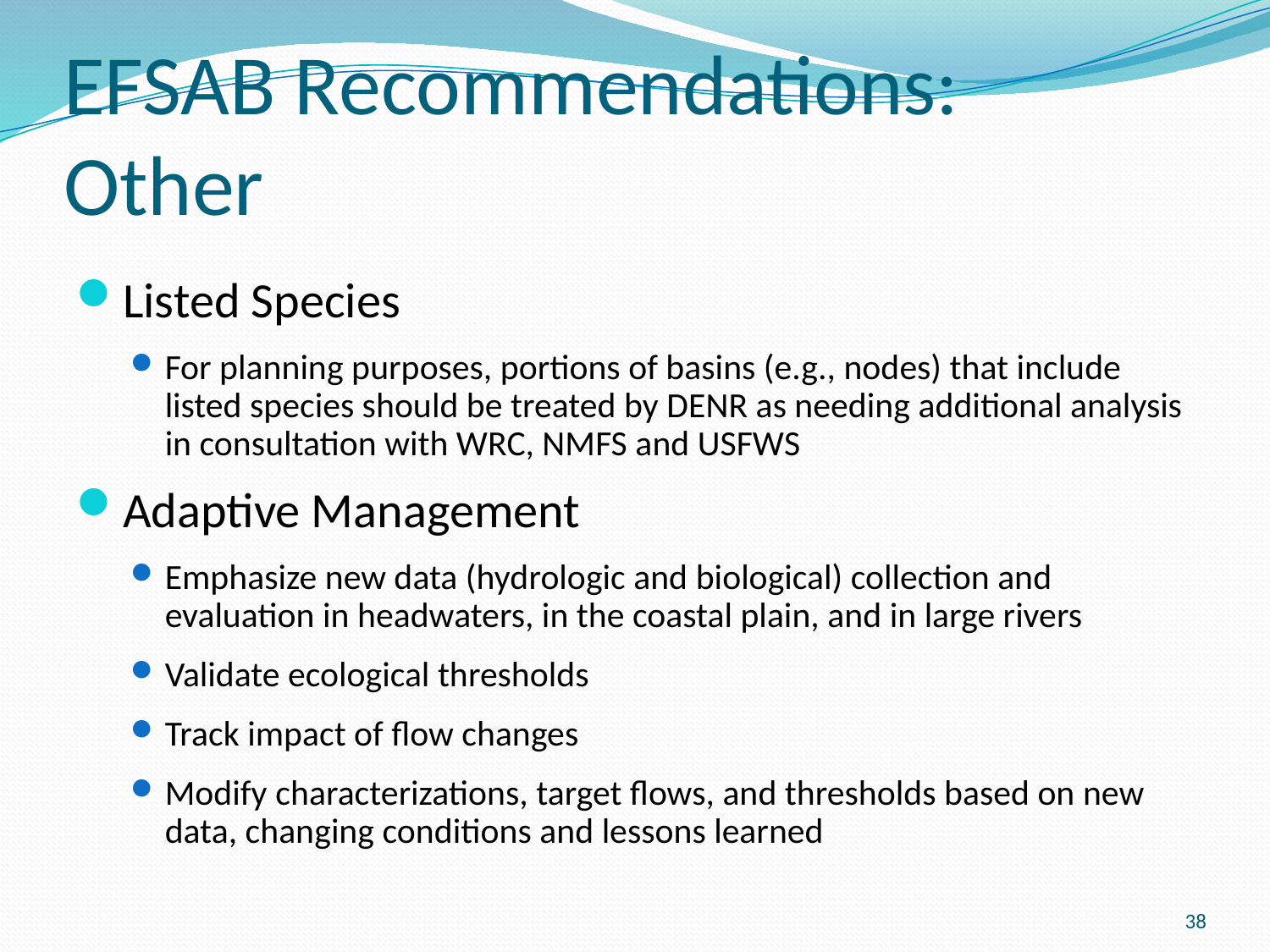

# EFSAB Recommendations: Other
Listed Species
For planning purposes, portions of basins (e.g., nodes) that include listed species should be treated by DENR as needing additional analysis in consultation with WRC, NMFS and USFWS
Adaptive Management
Emphasize new data (hydrologic and biological) collection and evaluation in headwaters, in the coastal plain, and in large rivers
Validate ecological thresholds
Track impact of flow changes
Modify characterizations, target flows, and thresholds based on new data, changing conditions and lessons learned
38